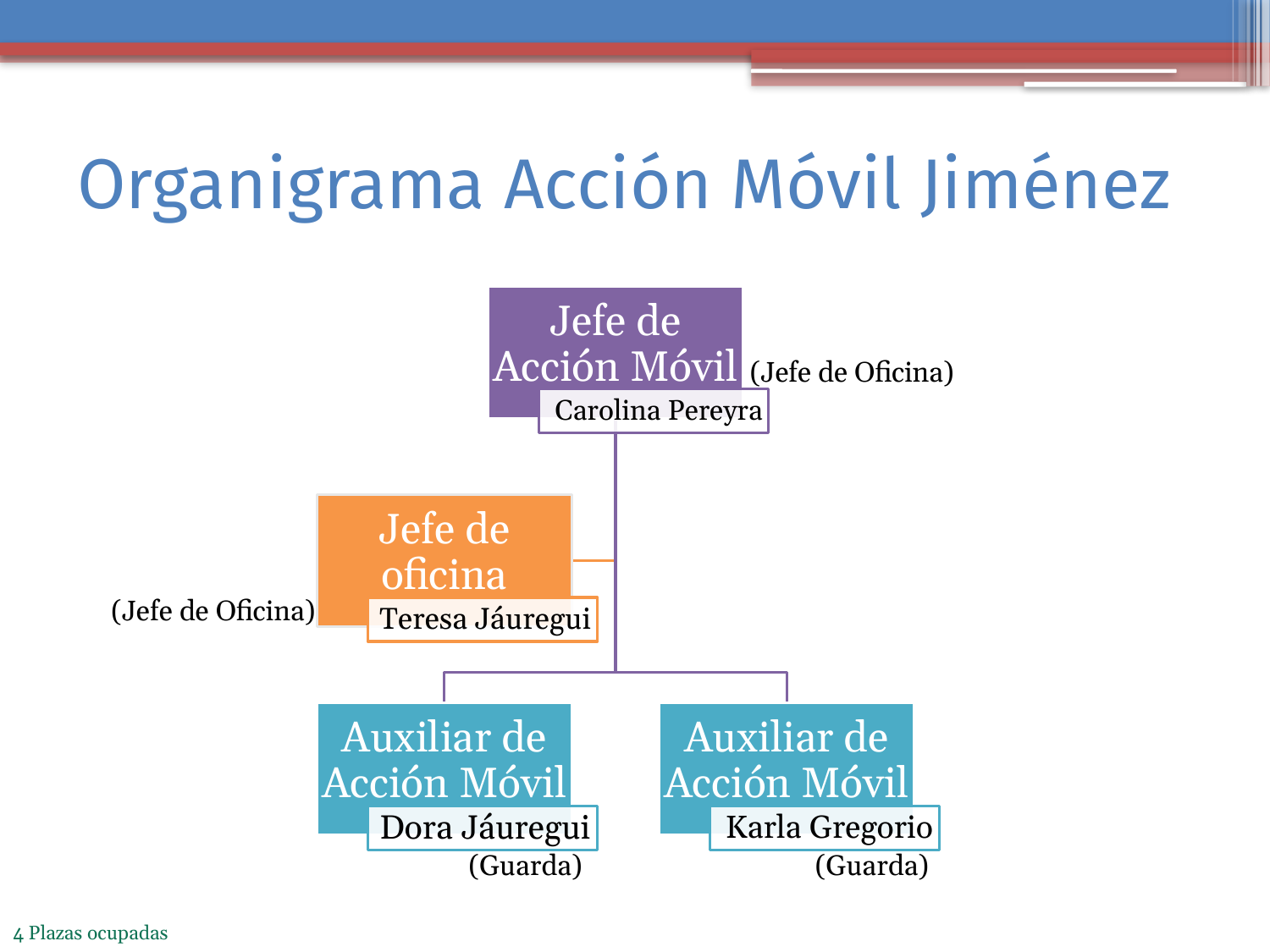

# Organigrama Acción Móvil Jiménez
Jefe de Acción Móvil
Carolina Pereyra
Auxiliar de Acción Móvil
Dora Jáuregui
Auxiliar de Acción Móvil
Karla Gregorio
Jefe de oficina
Teresa Jáuregui
(Jefe de Oficina)
(Jefe de Oficina)
(Guarda)
(Guarda)
4 Plazas ocupadas